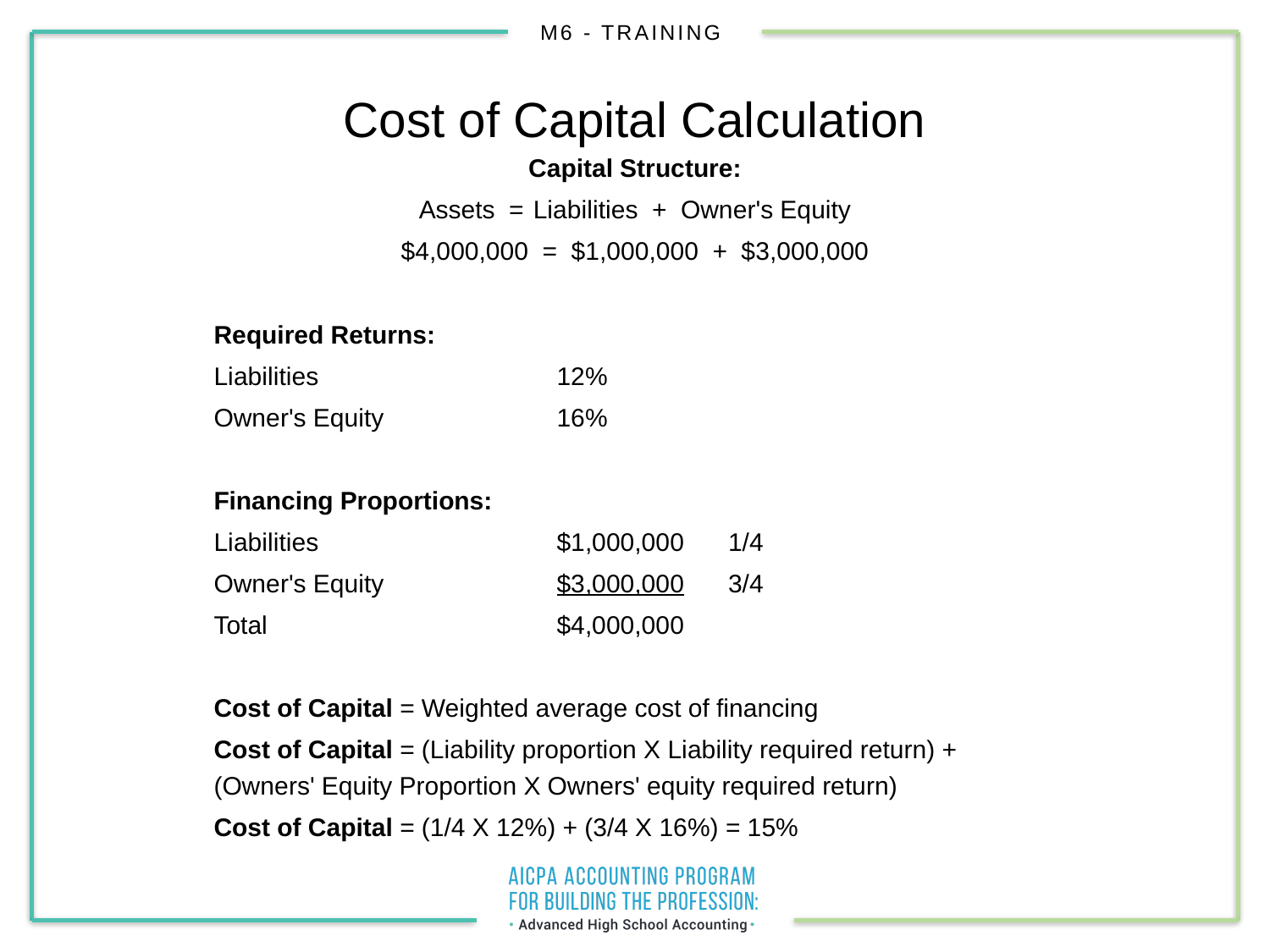

# Cost of Capital Calculation
Capital Structure:
Assets  =	Liabilities  +  Owner's Equity
$4,000,000  =  $1,000,000  +  $3,000,000

Required Returns:
Liabilities					12%
Owner's Equity				16%

Financing Proportions:
Liabilities					$1,000,000	1/4
Owner's Equity				$3,000,000	3/4
Total						$4,000,000

Cost of Capital = Weighted average cost of financing
Cost of Capital = (Liability proportion X Liability required return) + (Owners' Equity Proportion X Owners' equity required return)
Cost of Capital = (1/4 X 12%) + (3/4 X 16%) = 15%